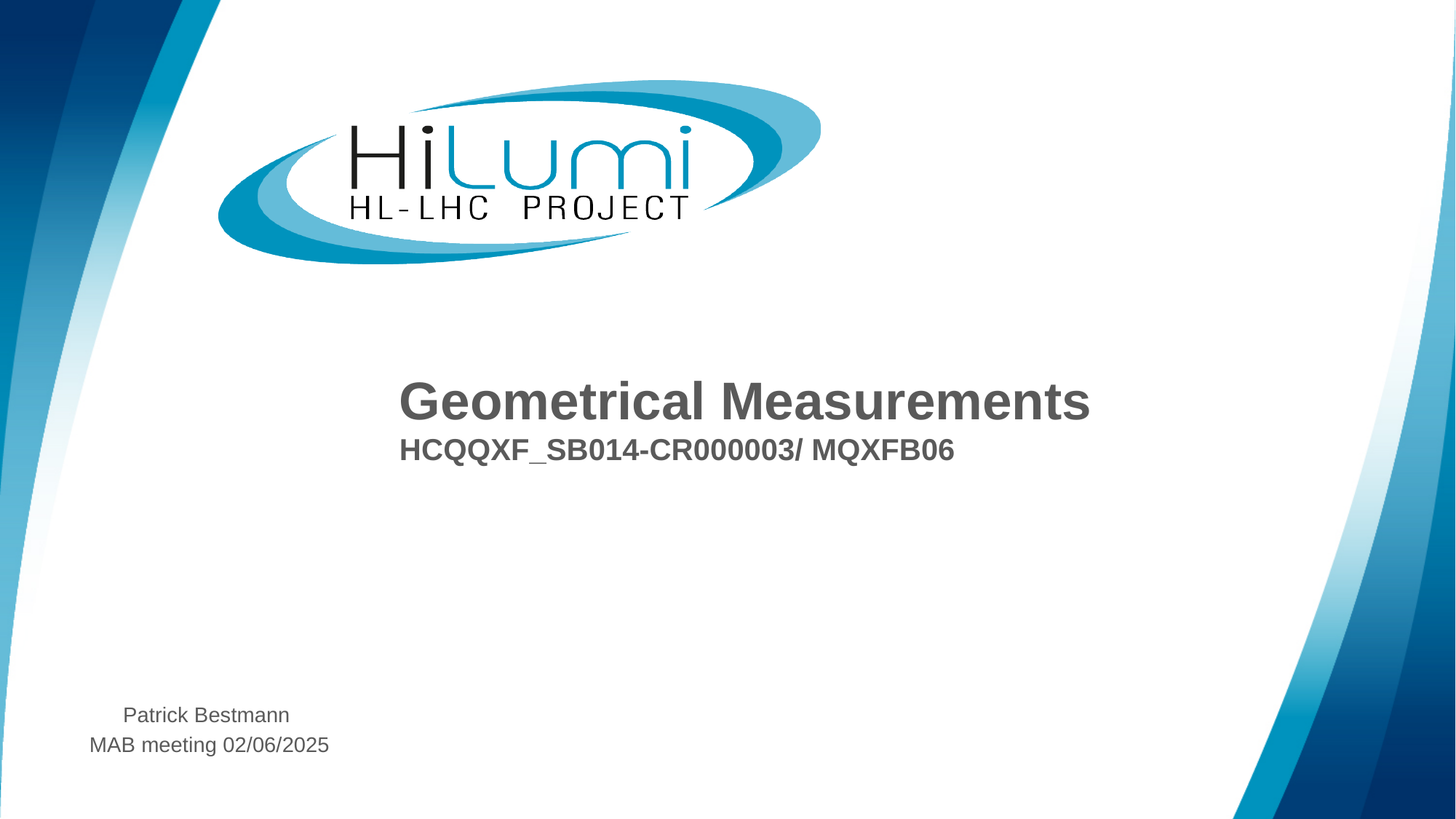

# Geometrical Measurements HCQQXF_SB014-CR000003/ MQXFB06
Patrick Bestmann
MAB meeting 02/06/2025